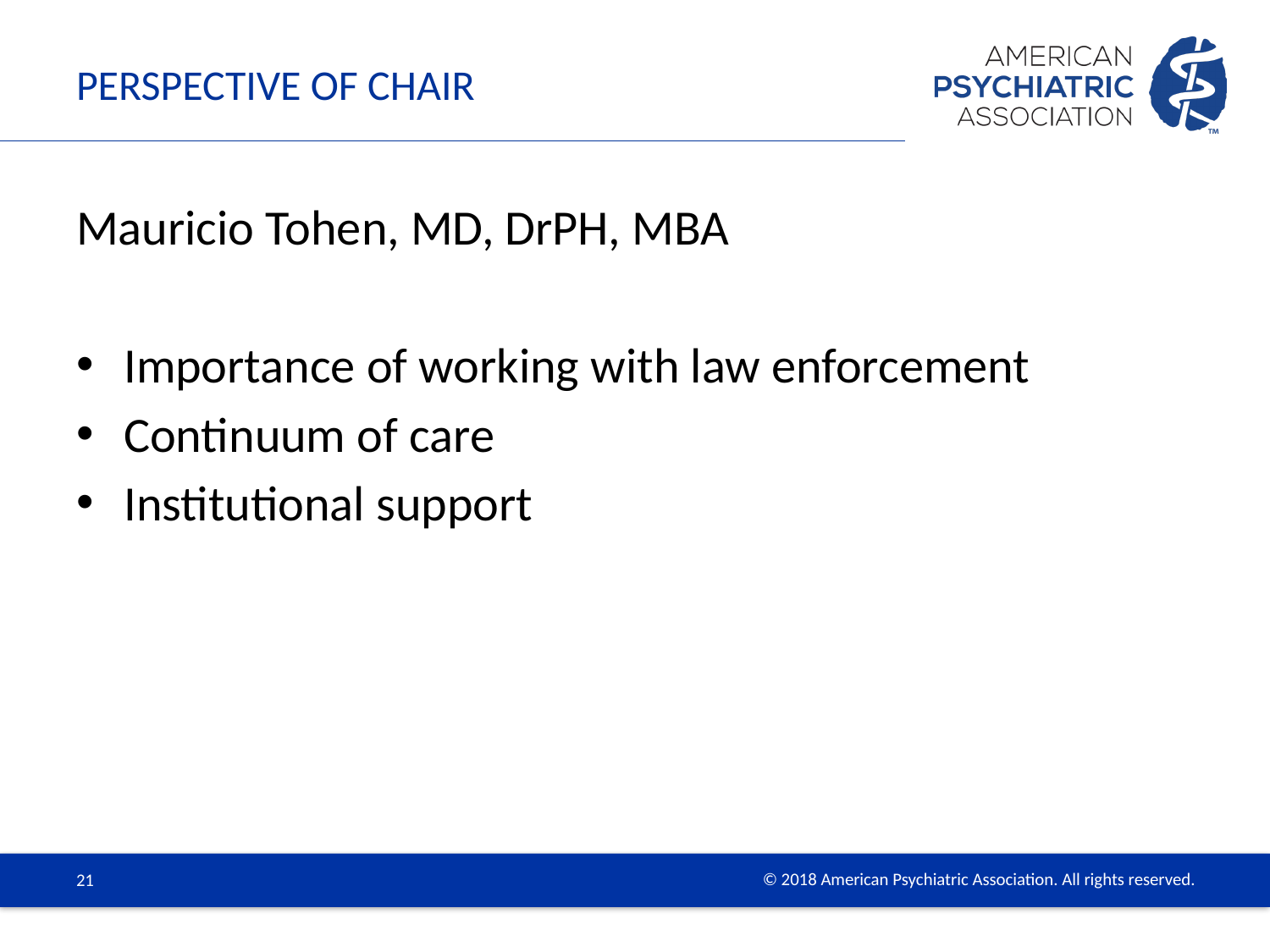

# Perspective of Chair
Mauricio Tohen, MD, DrPH, MBA

Importance of working with law enforcement
Continuum of care
Institutional support